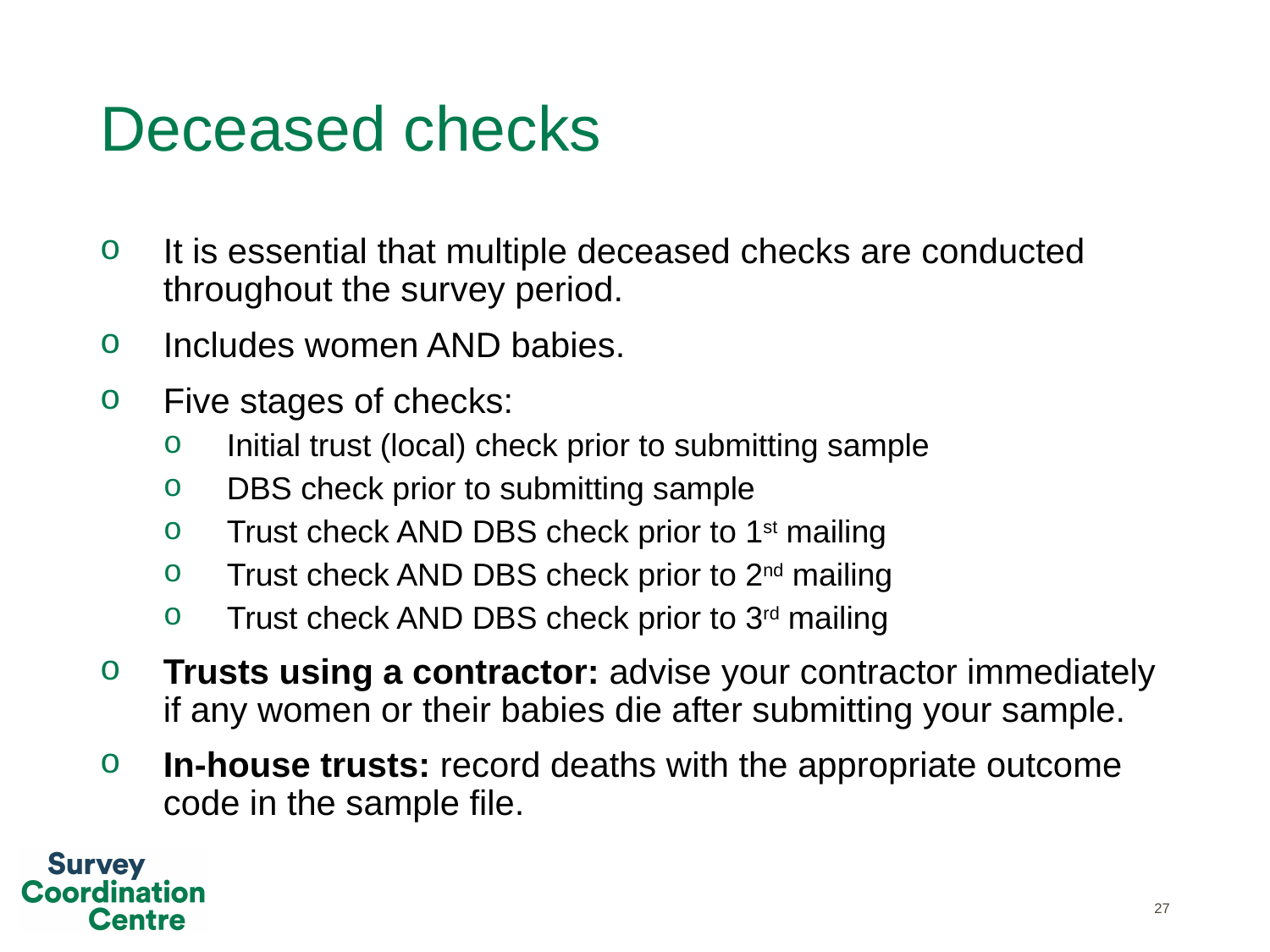

# Deceased checks
It is essential that multiple deceased checks are conducted throughout the survey period.
Includes women AND babies.
Five stages of checks:
Initial trust (local) check prior to submitting sample
DBS check prior to submitting sample
Trust check AND DBS check prior to 1st mailing
Trust check AND DBS check prior to 2nd mailing
Trust check AND DBS check prior to 3rd mailing
Trusts using a contractor: advise your contractor immediately if any women or their babies die after submitting your sample.
In-house trusts: record deaths with the appropriate outcome code in the sample file.

27